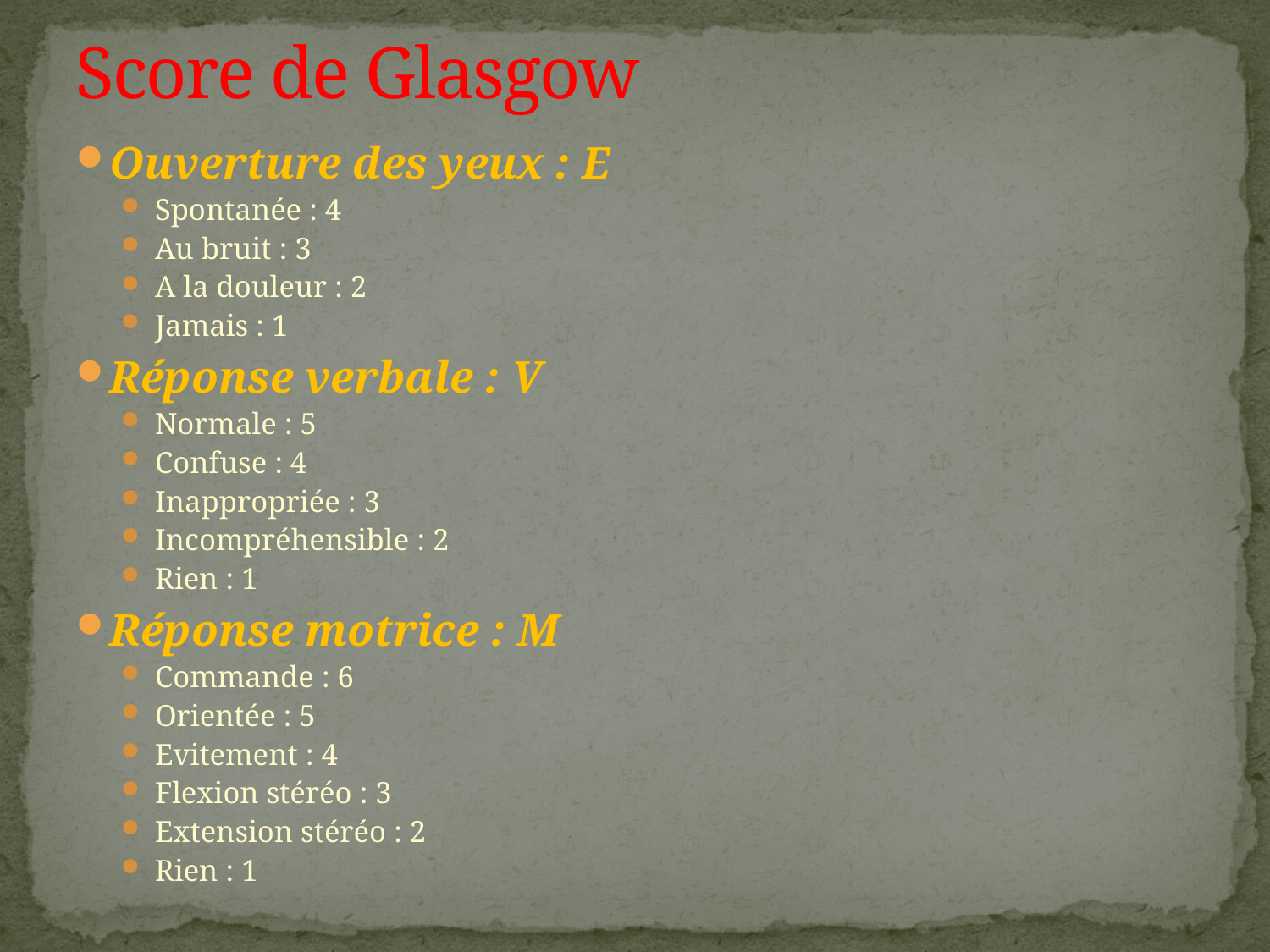

# Score de Glasgow
Ouverture des yeux : E
Spontanée : 4
Au bruit : 3
A la douleur : 2
Jamais : 1
Réponse verbale : V
Normale : 5
Confuse : 4
Inappropriée : 3
Incompréhensible : 2
Rien : 1
Réponse motrice : M
Commande : 6
Orientée : 5
Evitement : 4
Flexion stéréo : 3
Extension stéréo : 2
Rien : 1